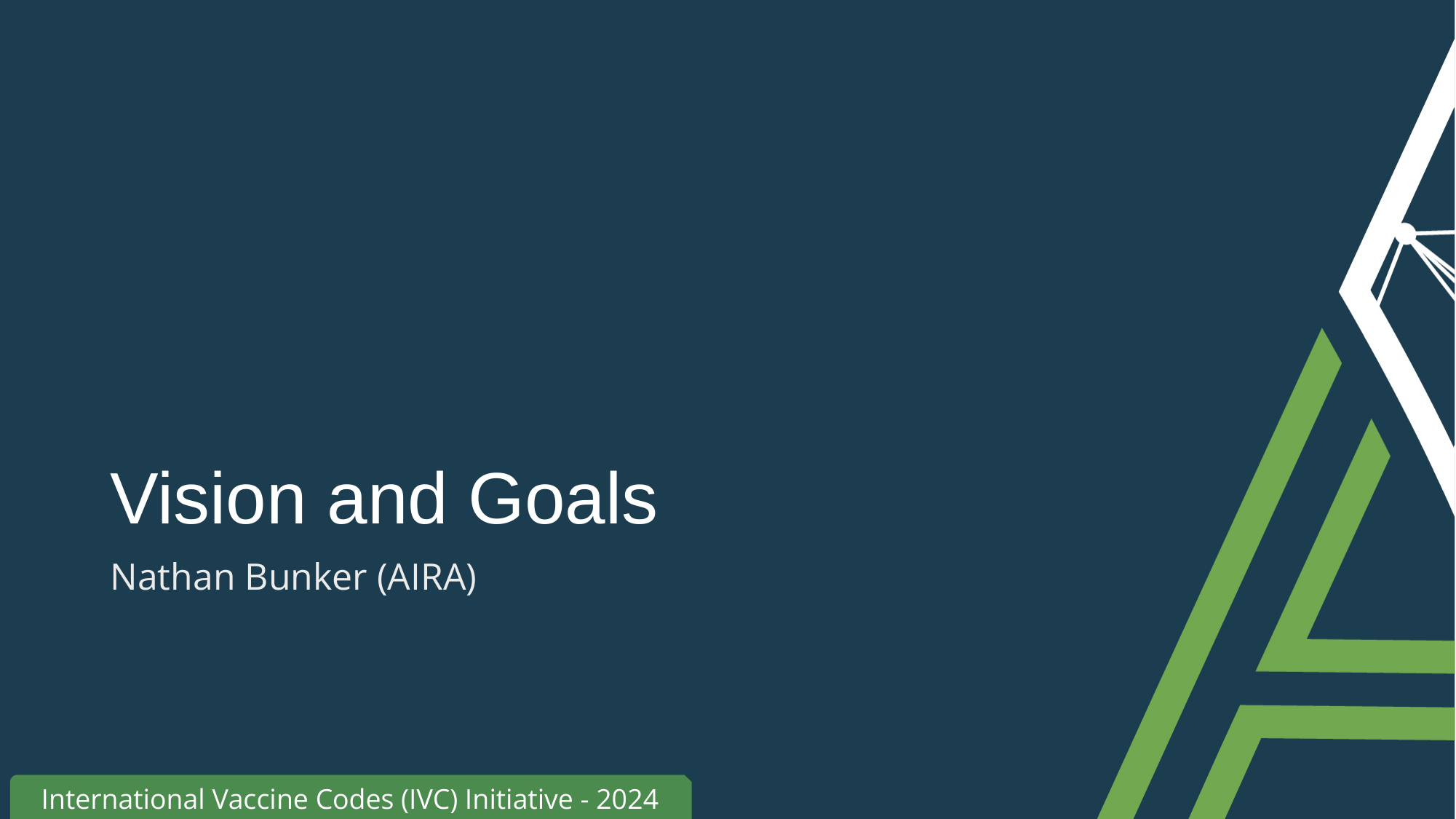

# Vision and Goals
Nathan Bunker (AIRA)
International Vaccine Codes (IVC) Initiative - 2024